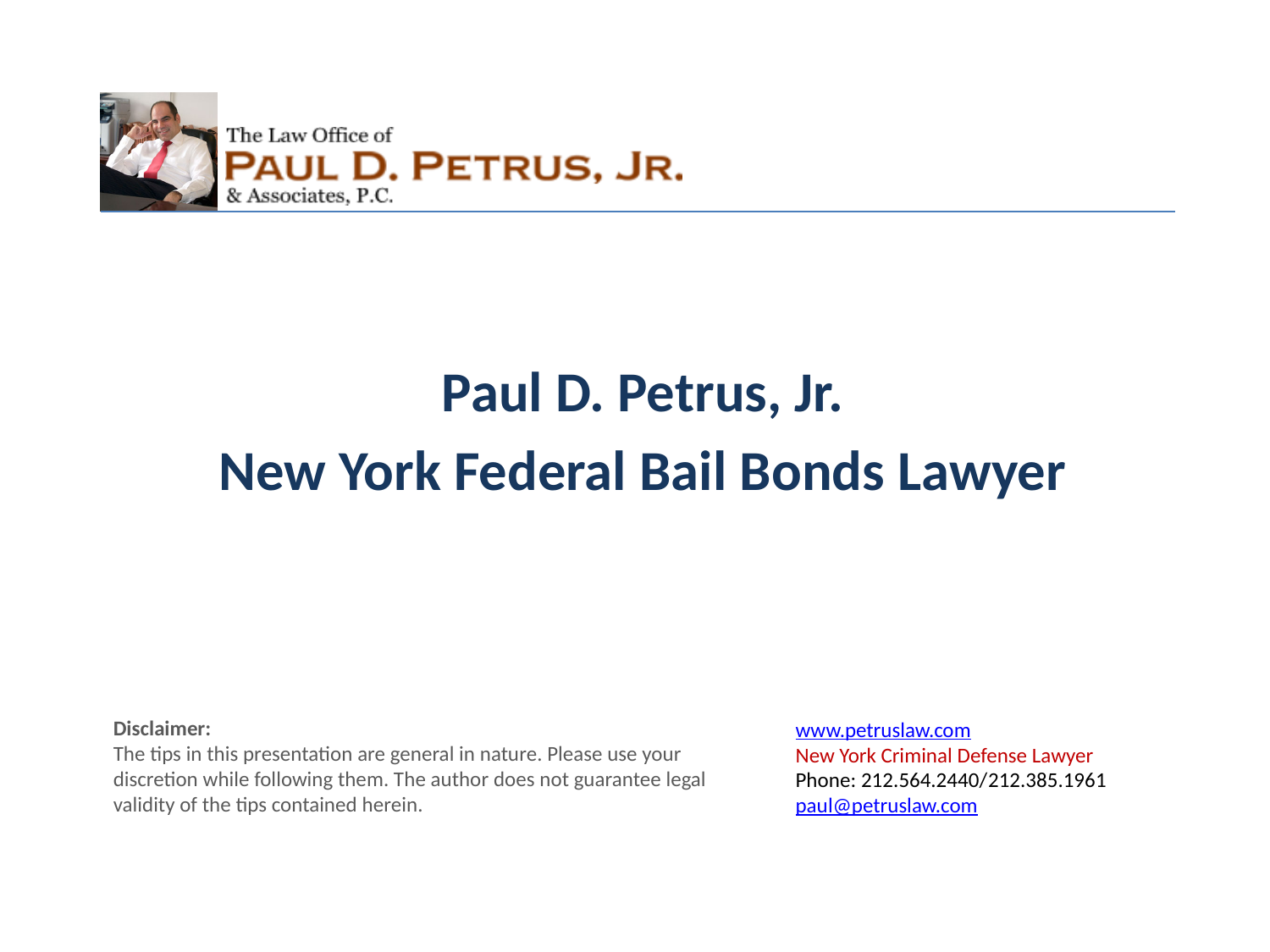

Paul D. Petrus, Jr.
New York Federal Bail Bonds Lawyer